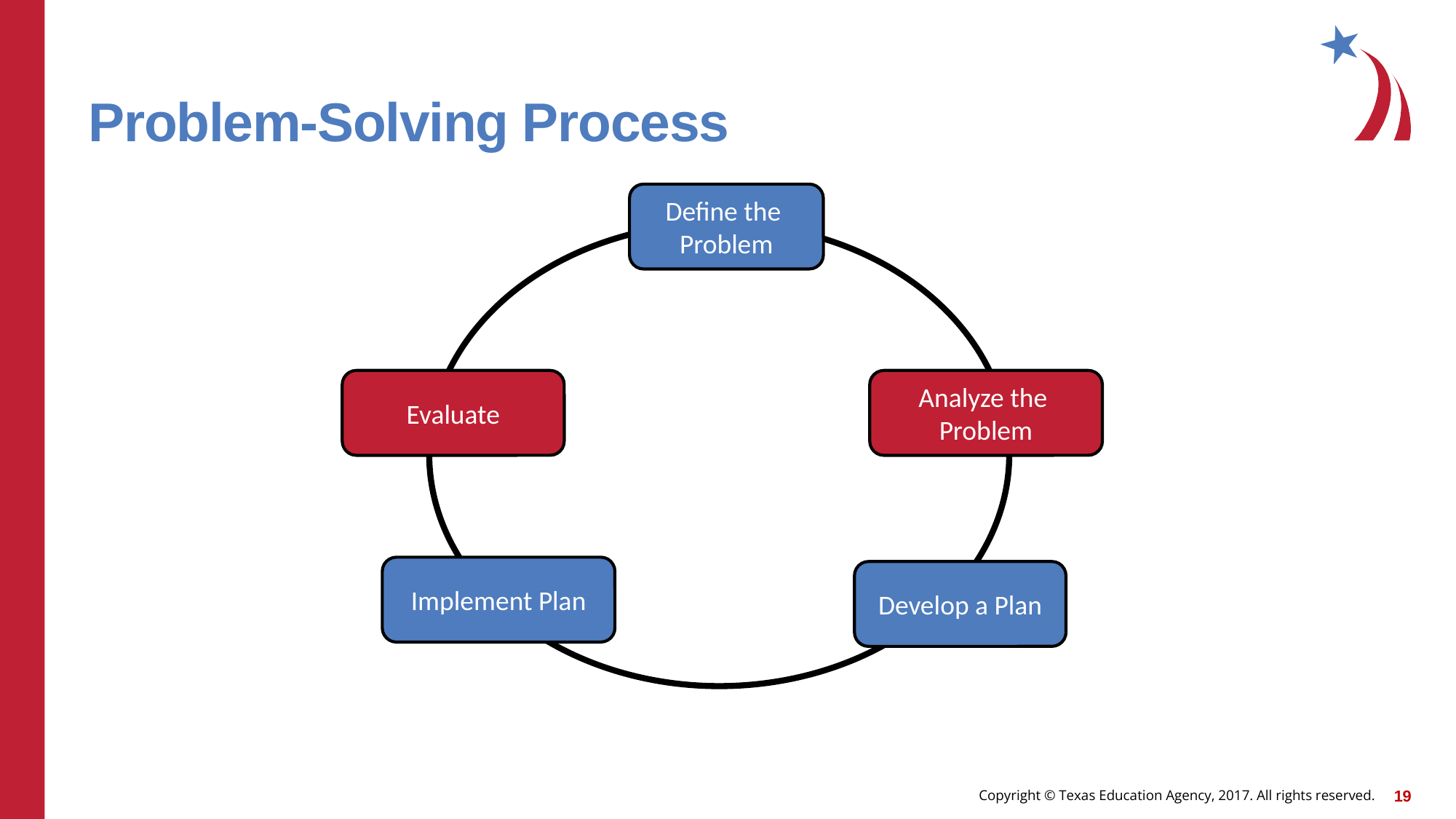

# Problem-Solving Process
Define the
Problem

Evaluate
Analyze the
Problem
Implement Plan
Develop a Plan